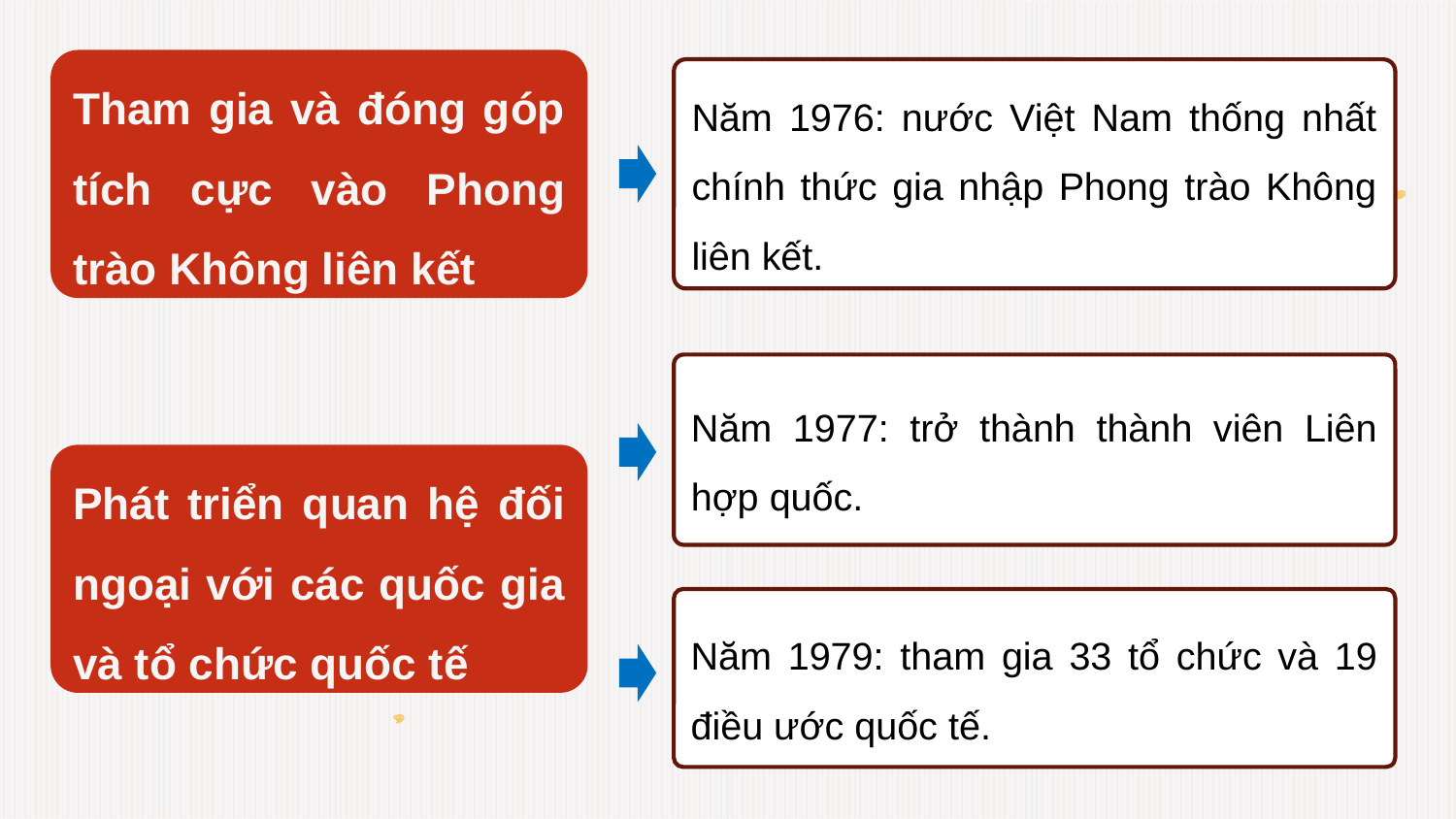

Tham gia và đóng góp tích cực vào Phong trào Không liên kết
Năm 1976: nước Việt Nam thống nhất chính thức gia nhập Phong trào Không liên kết.

Năm 1977: trở thành thành viên Liên hợp quốc.

Phát triển quan hệ đối ngoại với các quốc gia và tổ chức quốc tế
Năm 1979: tham gia 33 tổ chức và 19 điều ước quốc tế.